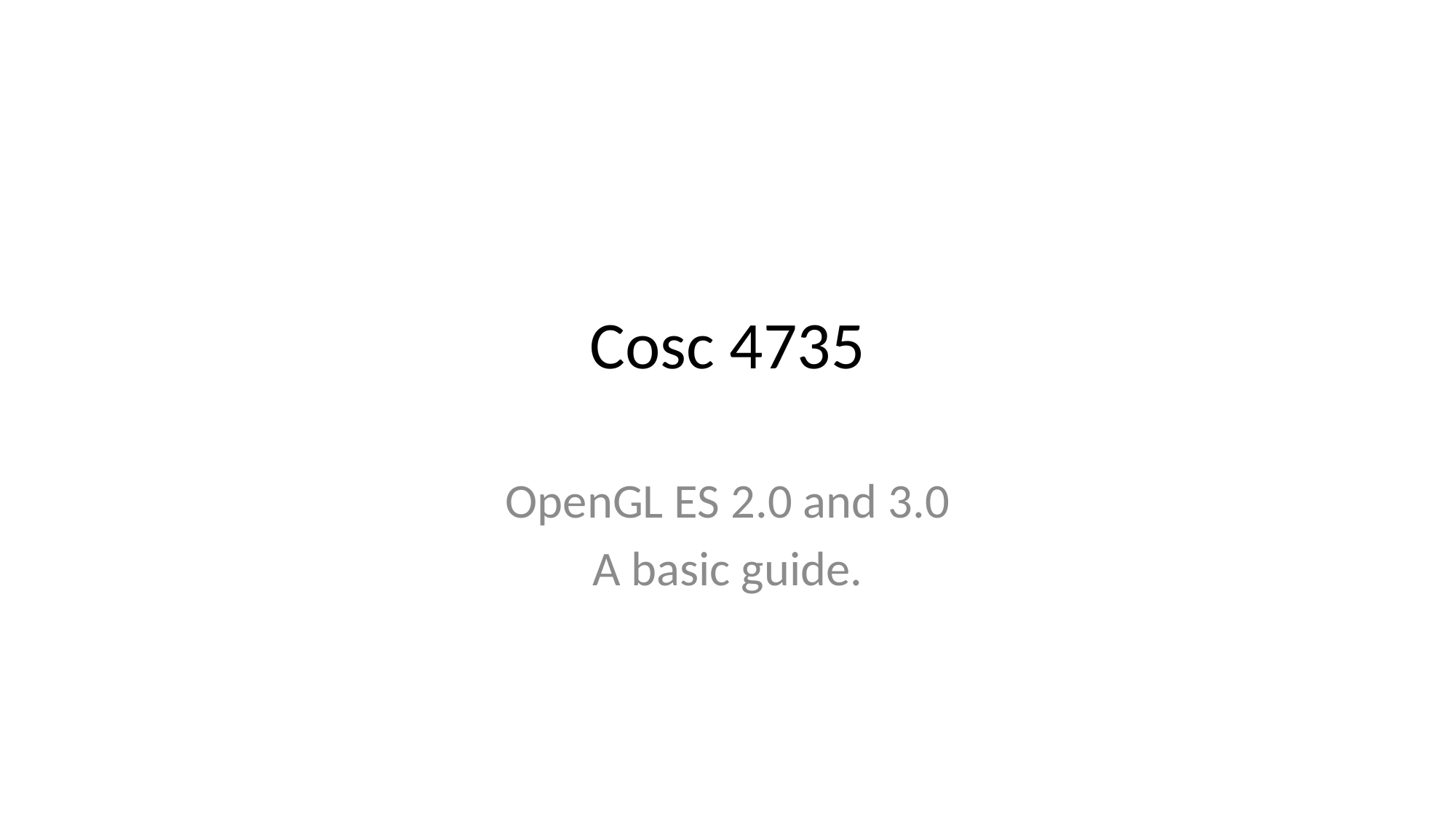

# Cosc 4735
OpenGL ES 2.0 and 3.0
A basic guide.